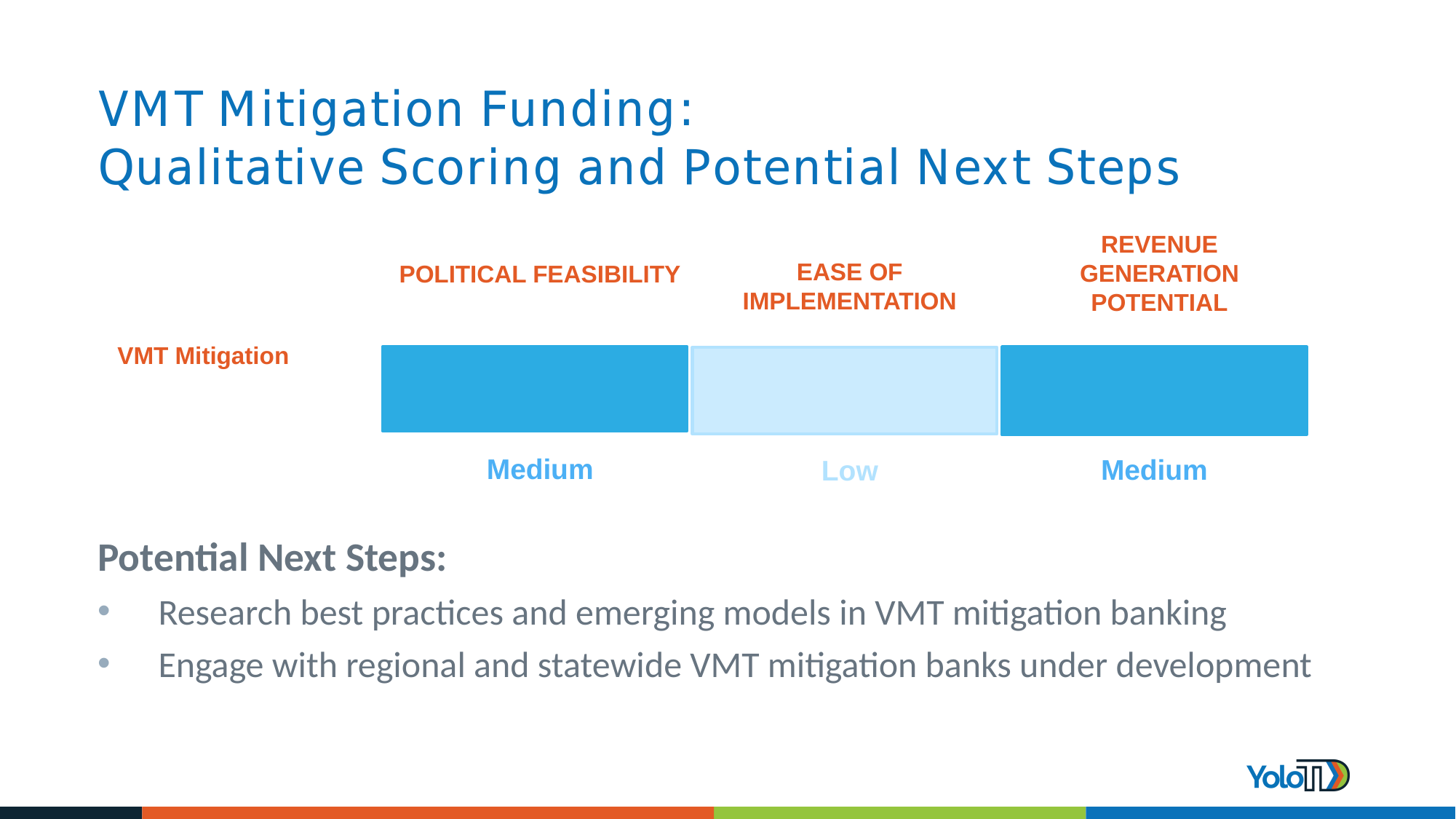

# VMT Mitigation Funding: Qualitative Scoring and Potential Next Steps
REVENUE GENERATION POTENTIAL
EASE OF IMPLEMENTATION
POLITICAL FEASIBILITY
VMT Mitigation
Medium

Medium
Low
Potential Next Steps:
Research best practices and emerging models in VMT mitigation banking
Engage with regional and statewide VMT mitigation banks under development